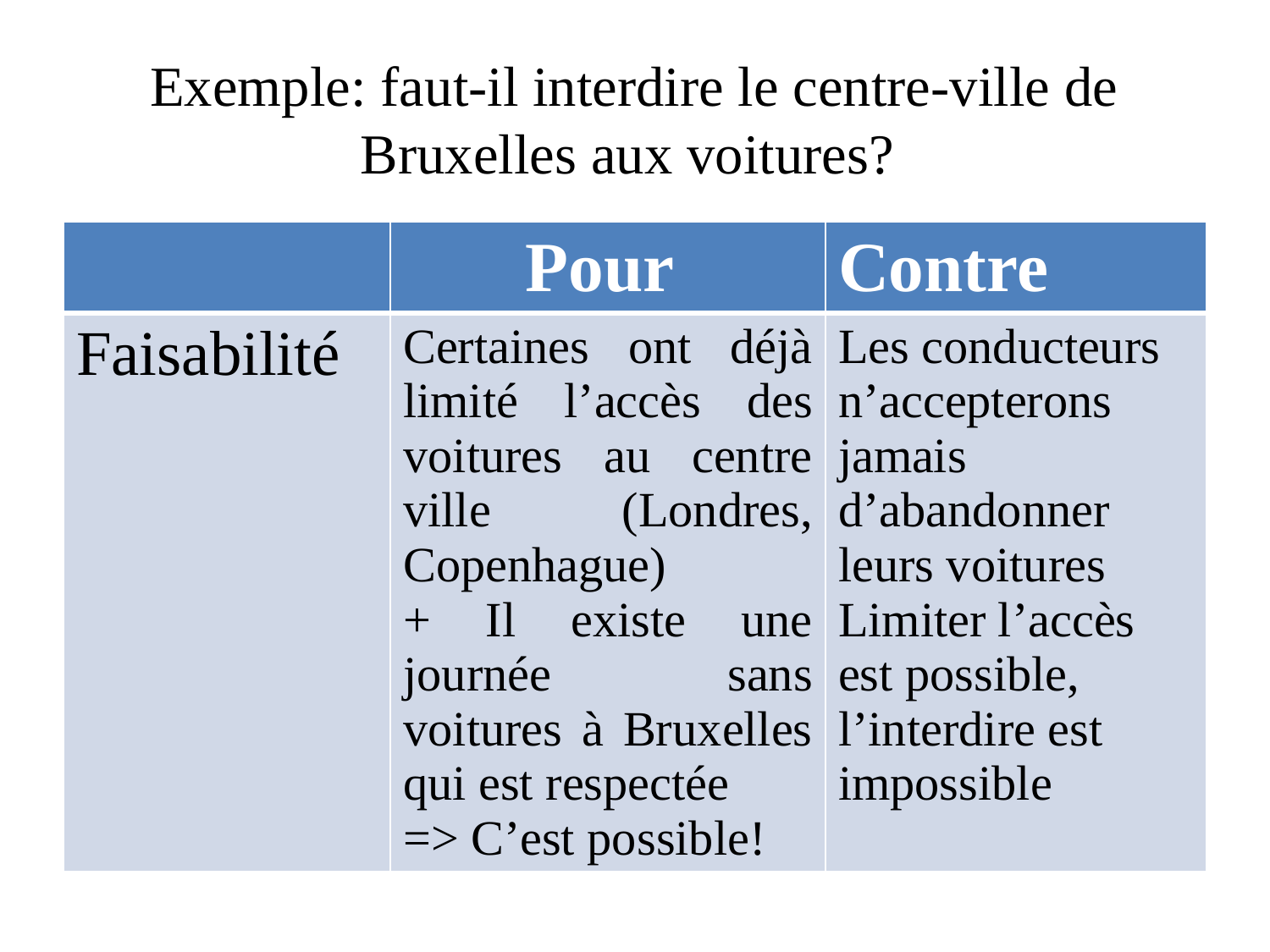

# Exemple: faut-il interdire le centre-ville de Bruxelles aux voitures?
|  | Pour | Contre |
| --- | --- | --- |
| Faisabilité | Certaines ont déjà limité l’accès des voitures au centre ville (Londres, Copenhague) + Il existe une journée sans voitures à Bruxelles qui est respectée => C’est possible! | Les conducteurs n’accepterons jamais d’abandonner leurs voitures Limiter l’accès est possible, l’interdire est impossible |